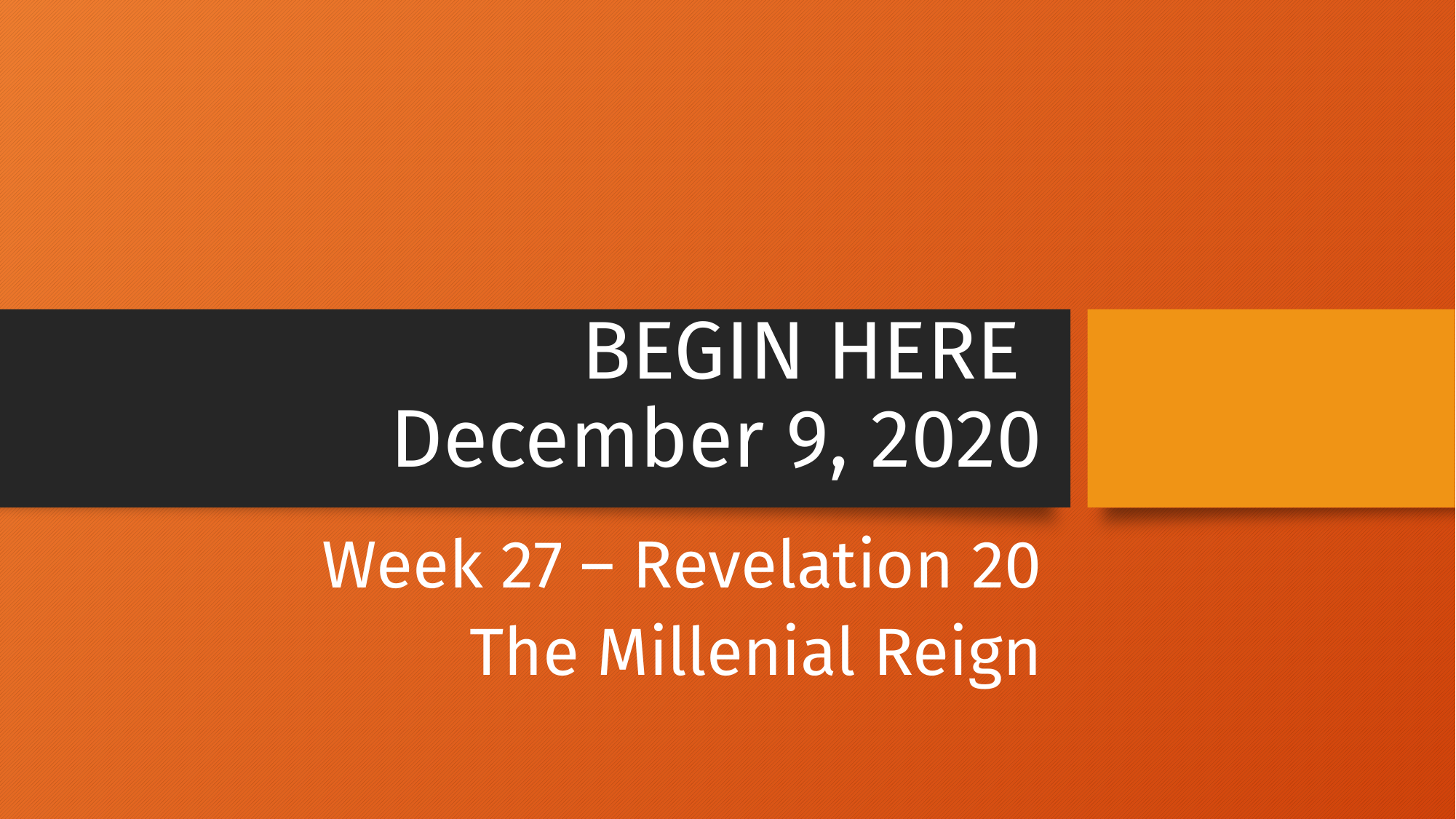

# BEGIN HERE December 9, 2020
Week 27 – Revelation 20
The Millenial Reign